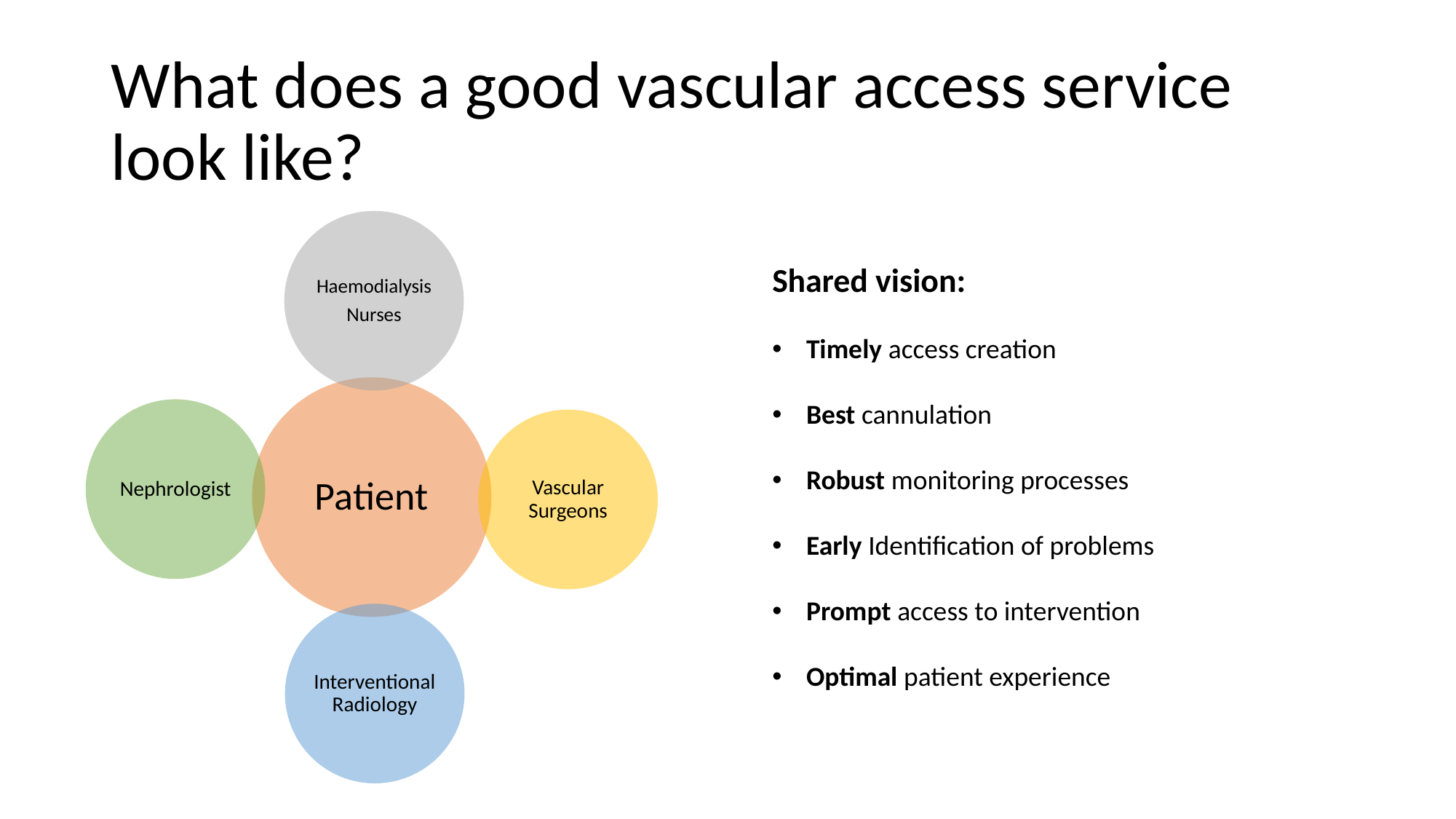

# What does a good vascular access service look like?
Patient
Haemodialysis
Nurses
Vascular Surgeons
Interventional Radiology
Nephrologist
Shared vision:

Timely access creation

Best cannulation

Robust monitoring processes

Early Identification of problems

Prompt access to intervention

Optimal patient experience